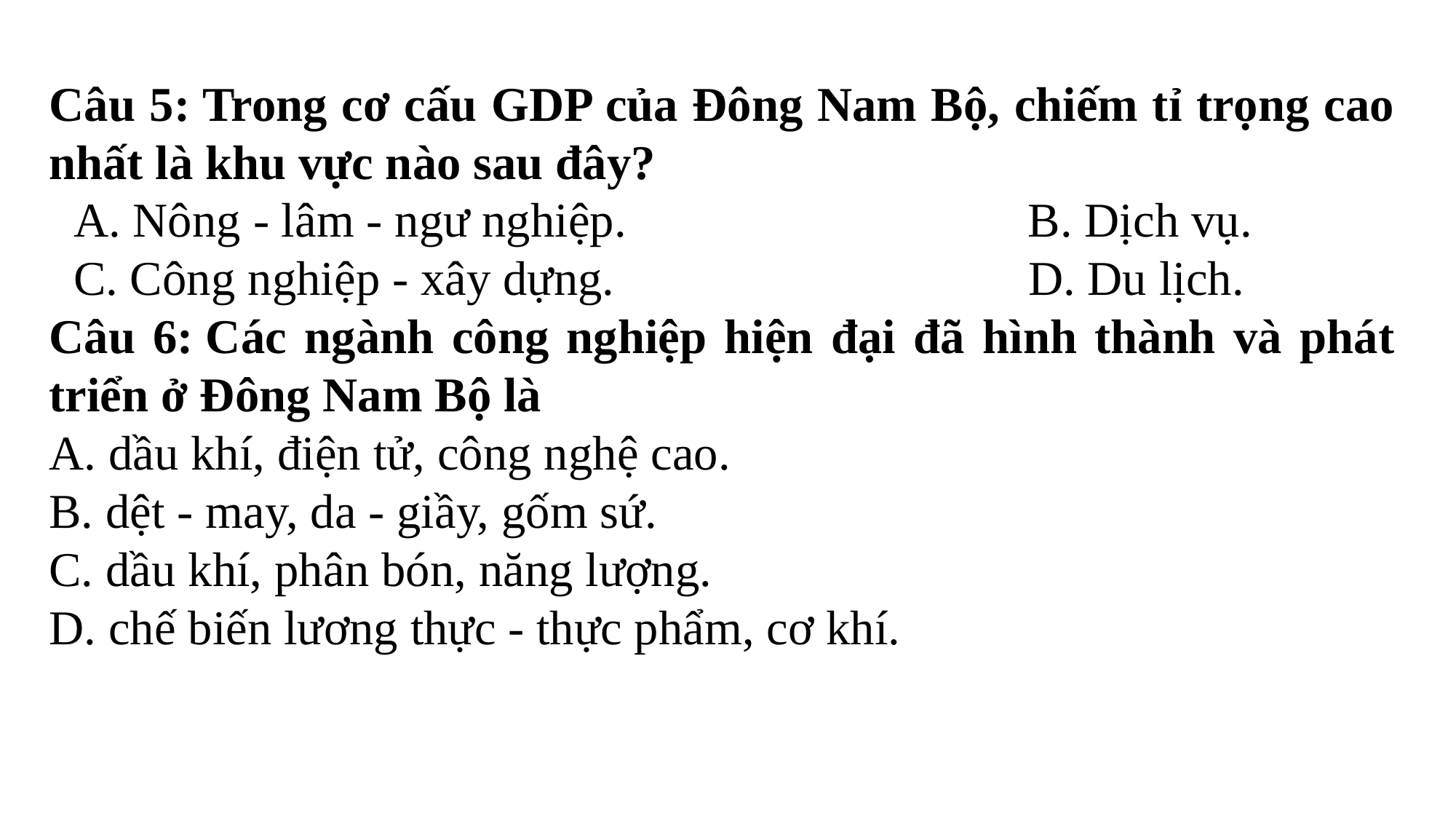

Câu 5: Trong cơ cấu GDP của Đông Nam Bộ, chiếm tỉ trọng cao nhất là khu vực nào sau đây?
  A. Nông - lâm - ngư nghiệp.                                 B. Dịch vụ.
  C. Công nghiệp - xây dựng.                                  D. Du lịch.
Câu 6: Các ngành công nghiệp hiện đại đã hình thành và phát triển ở Đông Nam Bộ là
A. dầu khí, điện tử, công nghệ cao.
B. dệt - may, da - giầy, gốm sứ.
C. dầu khí, phân bón, năng lượng.
D. chế biến lương thực - thực phẩm, cơ khí.